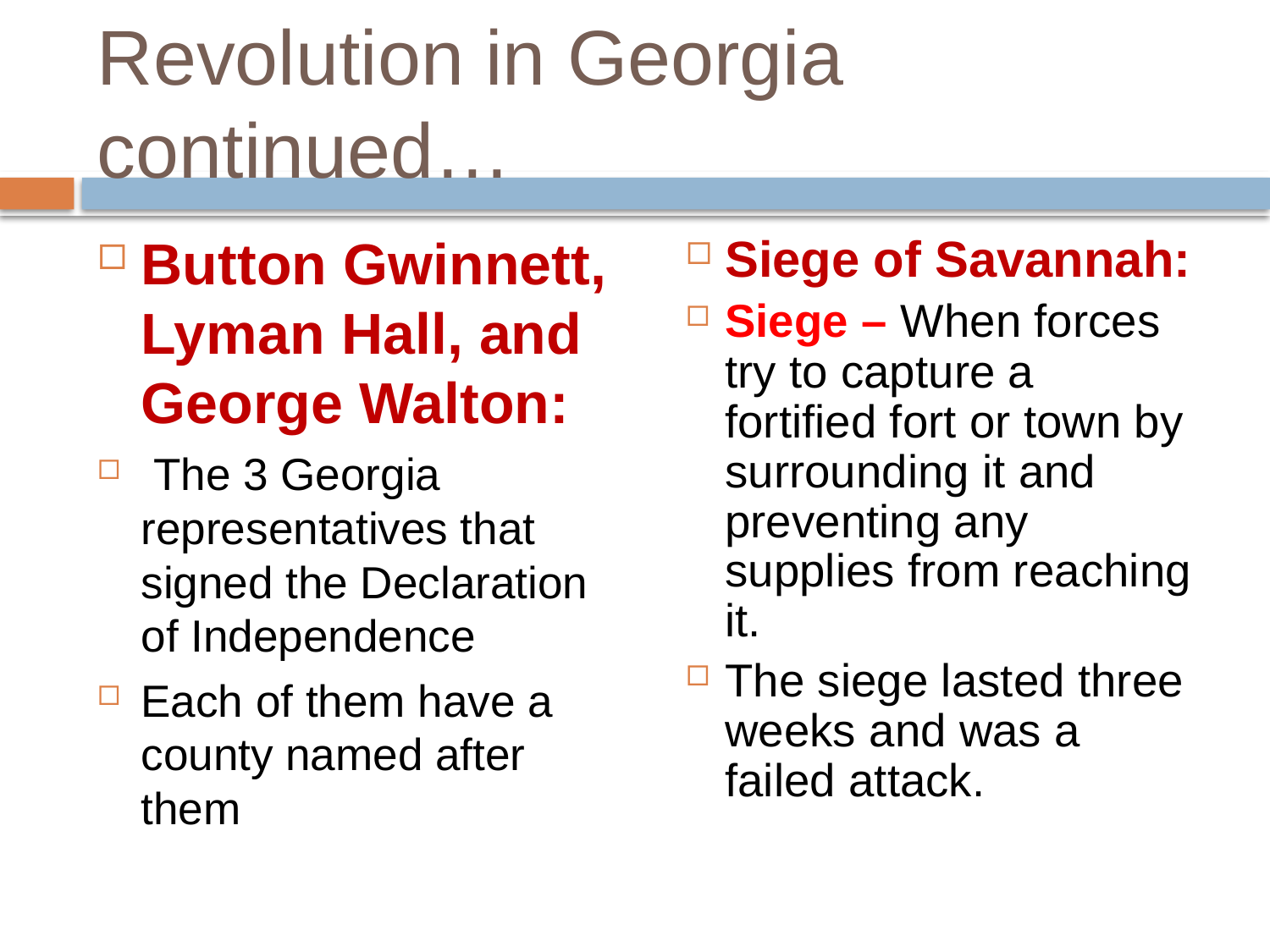

# Revolution in Georgia continued…
Button Gwinnett, Lyman Hall, and George Walton:
 The 3 Georgia representatives that signed the Declaration of Independence
Each of them have a county named after them
Siege of Savannah:
Siege – When forces try to capture a fortified fort or town by surrounding it and preventing any supplies from reaching it.
The siege lasted three weeks and was a failed attack.